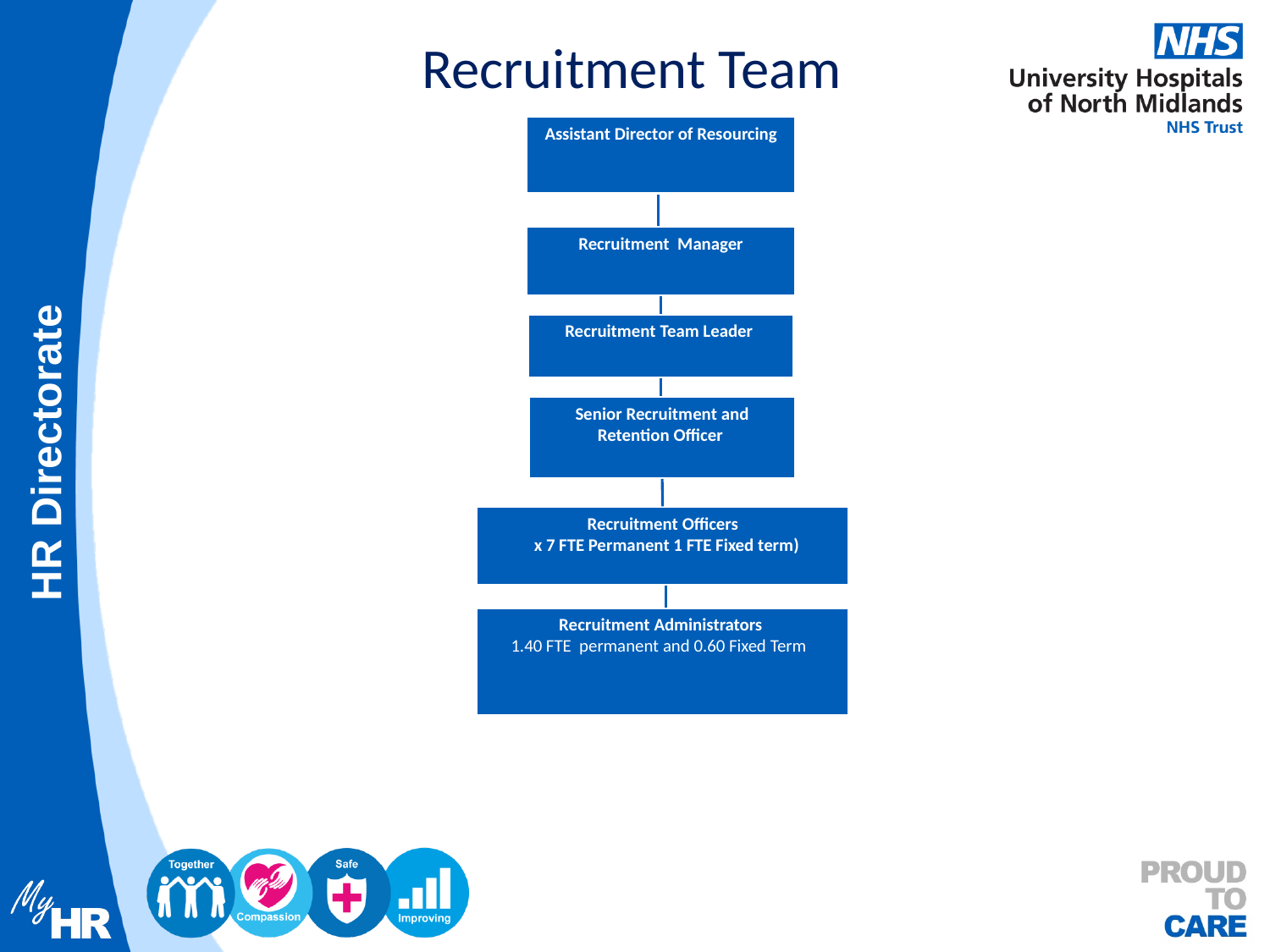

# Recruitment Team
Assistant Director of Resourcing

Recruitment  Manager
Recruitment Team Leader

Senior Recruitment and Retention Officer

Recruitment Officers
  x 7 FTE Permanent 1 FTE Fixed term)

Recruitment Administrators
1.40 FTE  permanent and 0.60 Fixed Term